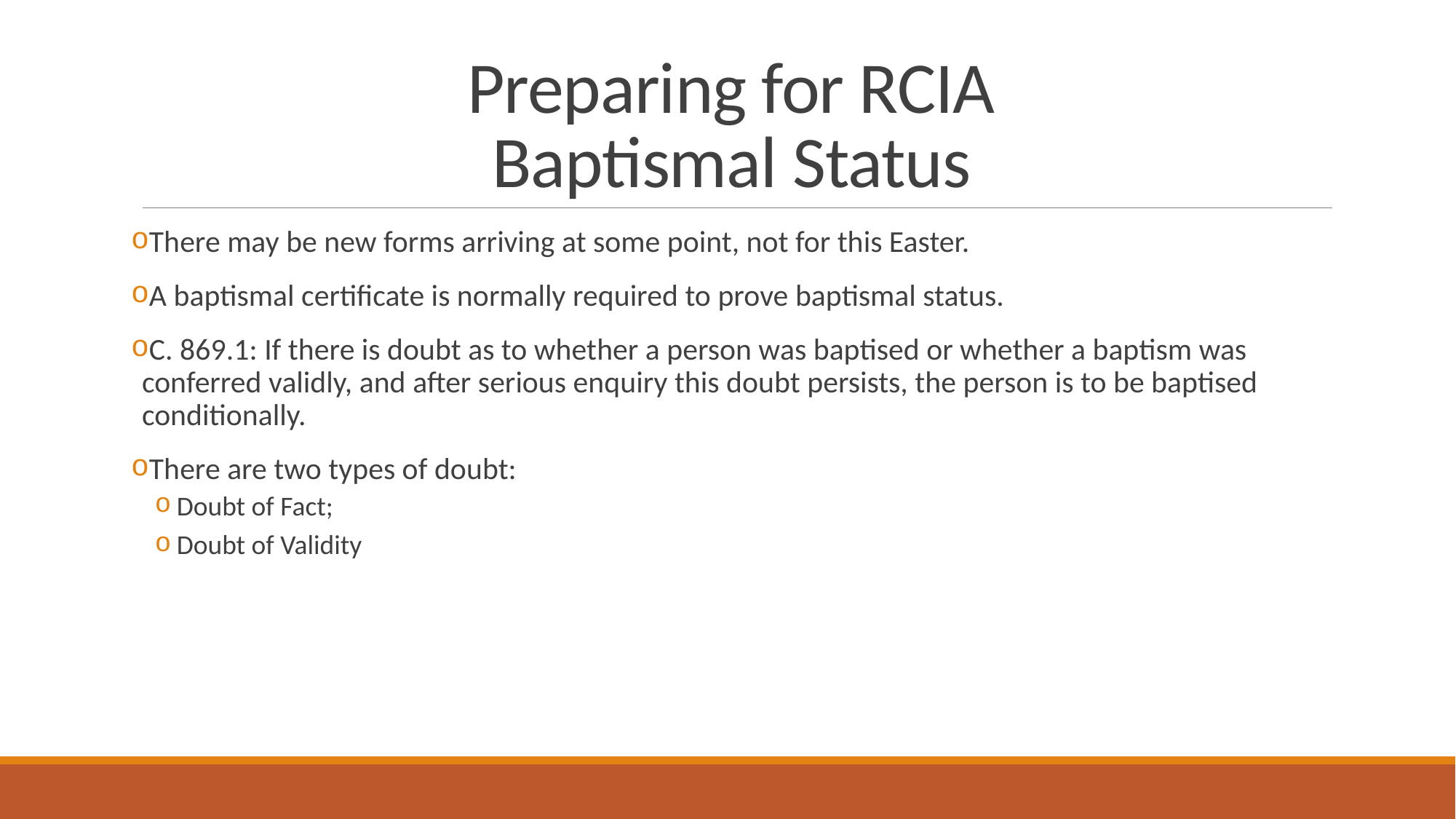

# Preparing for RCIA Baptismal Status
There may be new forms arriving at some point, not for this Easter.
A baptismal certificate is normally required to prove baptismal status.
C. 869.1: If there is doubt as to whether a person was baptised or whether a baptism was conferred validly, and after serious enquiry this doubt persists, the person is to be baptised conditionally.
There are two types of doubt:
Doubt of Fact;
Doubt of Validity